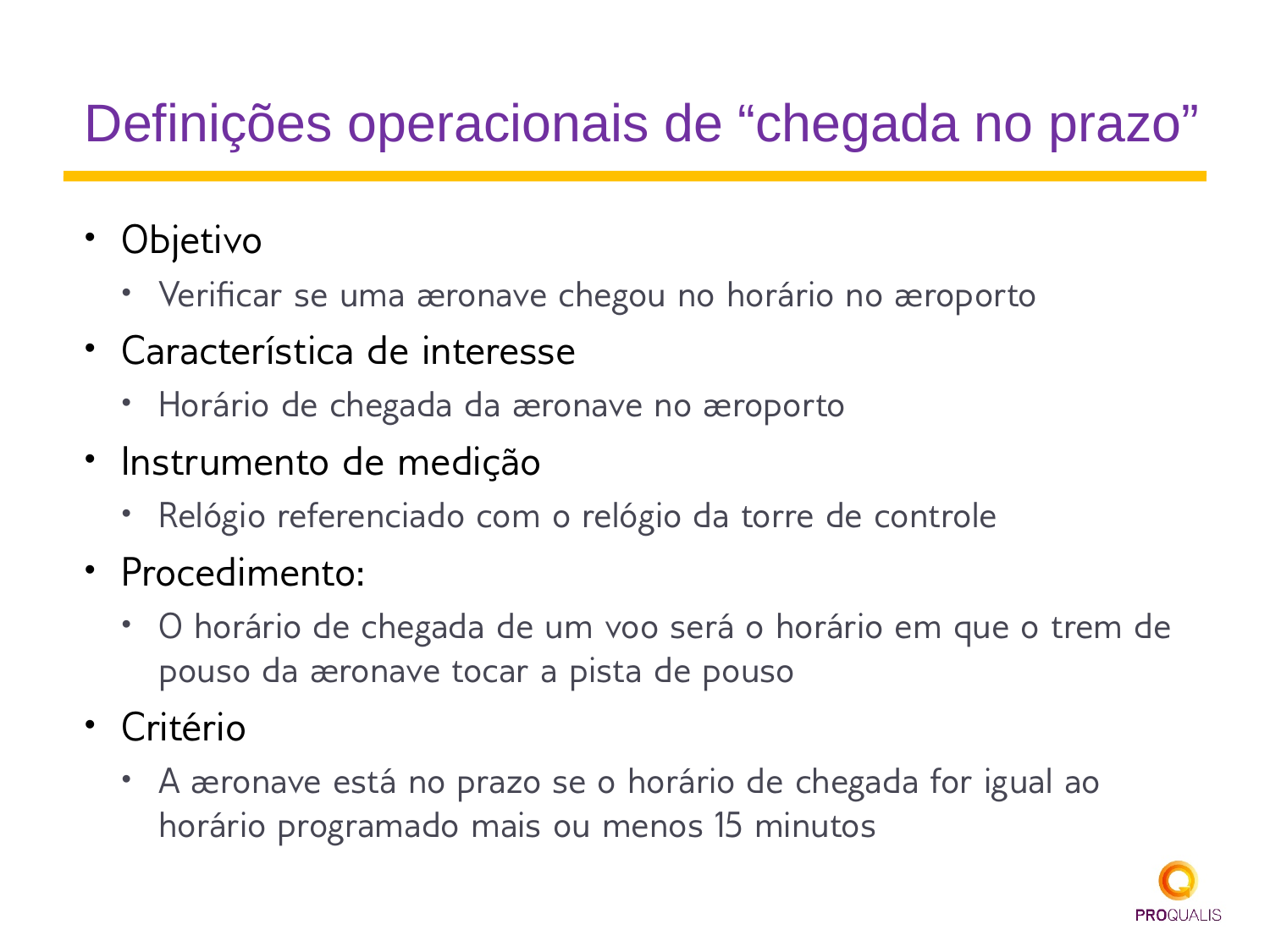

# Definições operacionais de “chegada no prazo”
Objetivo
Verificar se uma aeronave chegou no horário no aeroporto
Característica de interesse
Horário de chegada da aeronave no aeroporto
Instrumento de medição
Relógio referenciado com o relógio da torre de controle
Procedimento:
O horário de chegada de um voo será o horário em que o trem de pouso da aeronave tocar a pista de pouso
Critério
A aeronave está no prazo se o horário de chegada for igual ao horário programado mais ou menos 15 minutos